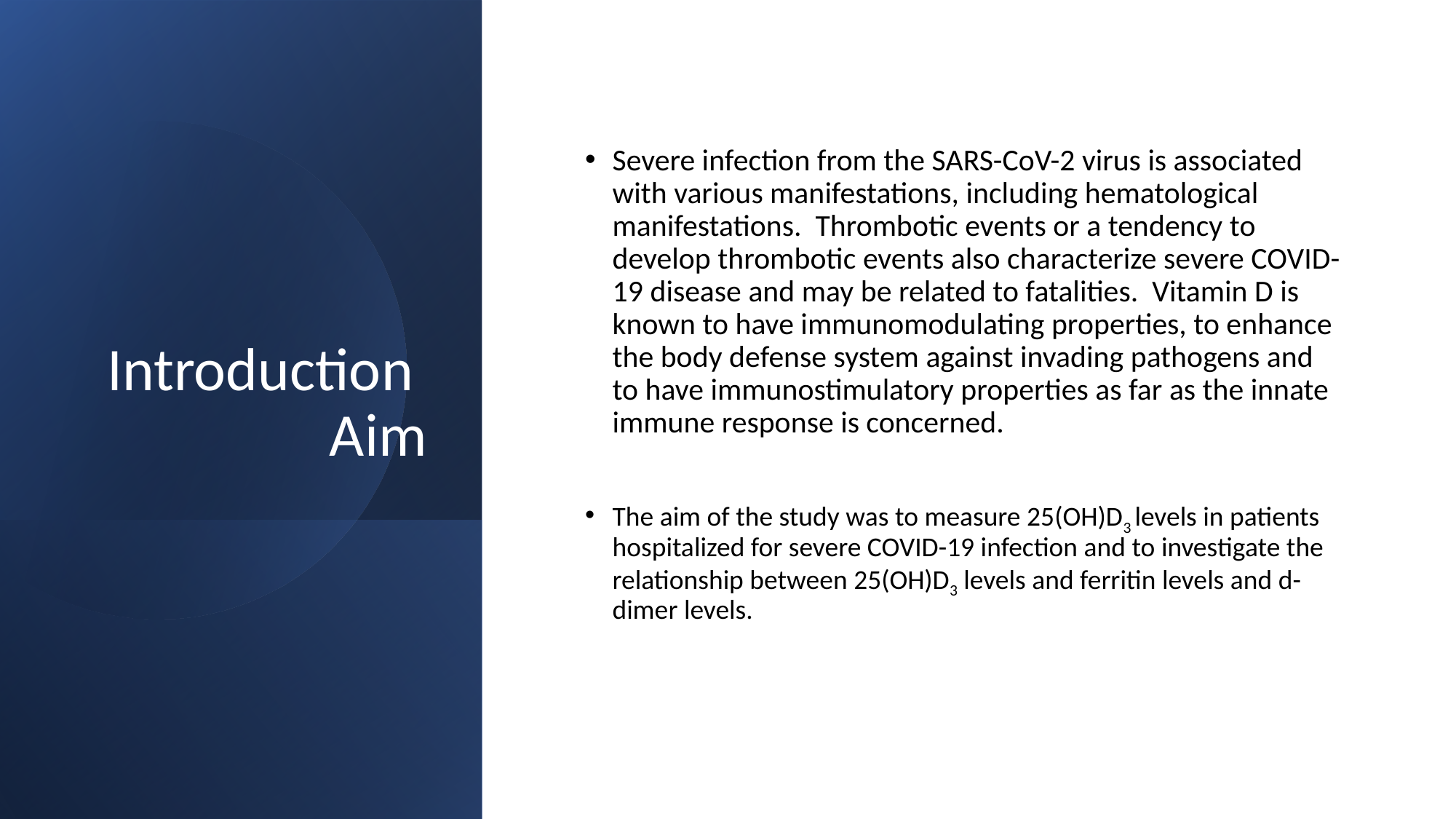

# Introduction Aim
Severe infection from the SARS-CoV-2 virus is associated with various manifestations, including hematological manifestations.  Thrombotic events or a tendency to develop thrombotic events also characterize severe COVID-19 disease and may be related to fatalities.  Vitamin D is known to have immunomodulating properties, to enhance the body defense system against invading pathogens and to have immunostimulatory properties as far as the innate immune response is concerned.

The aim of the study was to measure 25(OH)D3 levels in patients hospitalized for severe COVID-19 infection and to investigate the relationship between 25(OH)D3 levels and ferritin levels and d-dimer levels.